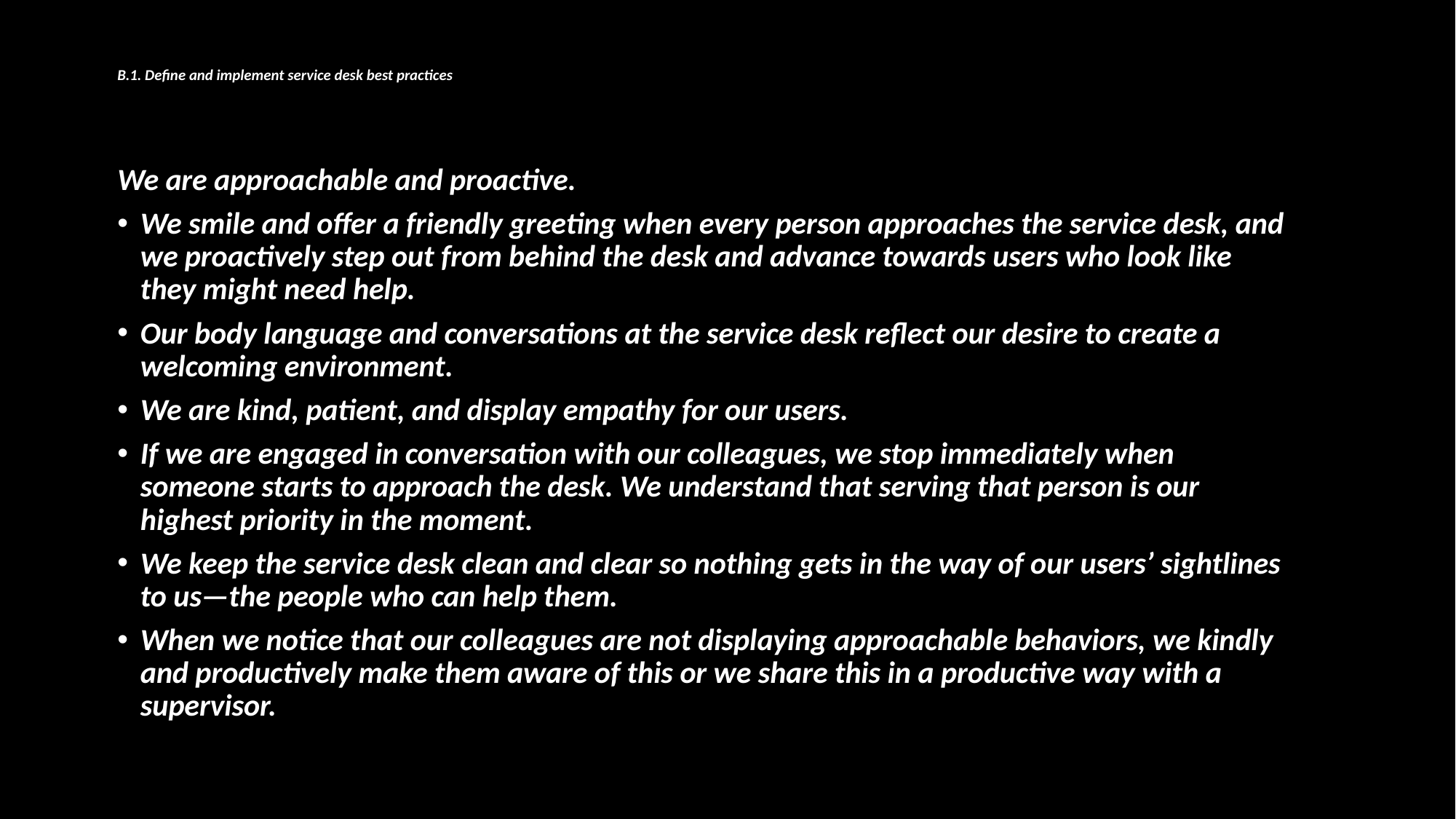

# B.1. Define and implement service desk best practices

We are approachable and proactive.
We smile and offer a friendly greeting when every person approaches the service desk, and we proactively step out from behind the desk and advance towards users who look like they might need help.
Our body language and conversations at the service desk reflect our desire to create a welcoming environment.
We are kind, patient, and display empathy for our users.
If we are engaged in conversation with our colleagues, we stop immediately when someone starts to approach the desk. We understand that serving that person is our highest priority in the moment.
We keep the service desk clean and clear so nothing gets in the way of our users’ sightlines to us—the people who can help them.
When we notice that our colleagues are not displaying approachable behaviors, we kindly and productively make them aware of this or we share this in a productive way with a supervisor.